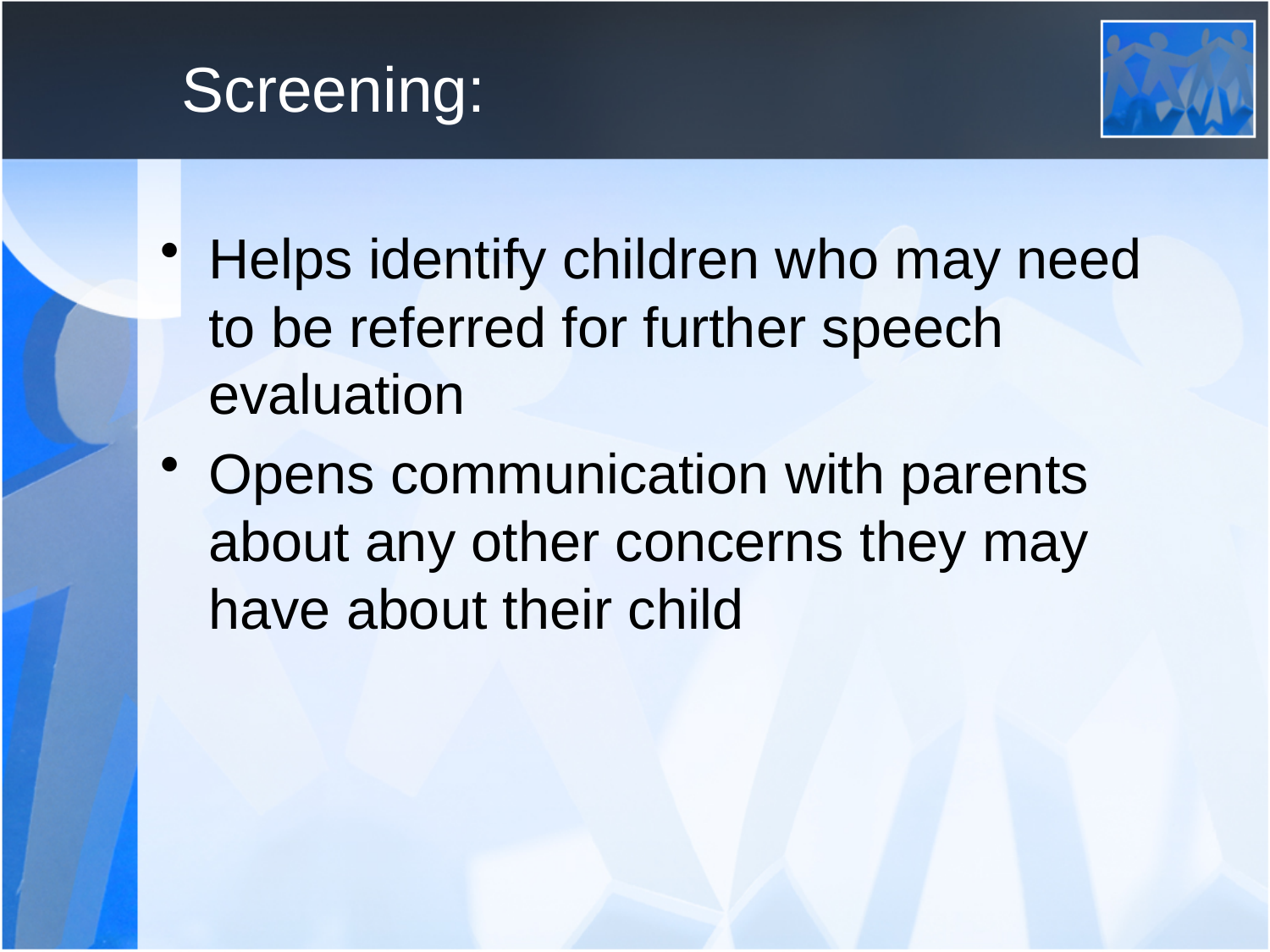

Screening:

Helps identify children who may need to be referred for further speech evaluation
Opens communication with parents about any other concerns they may have about their child